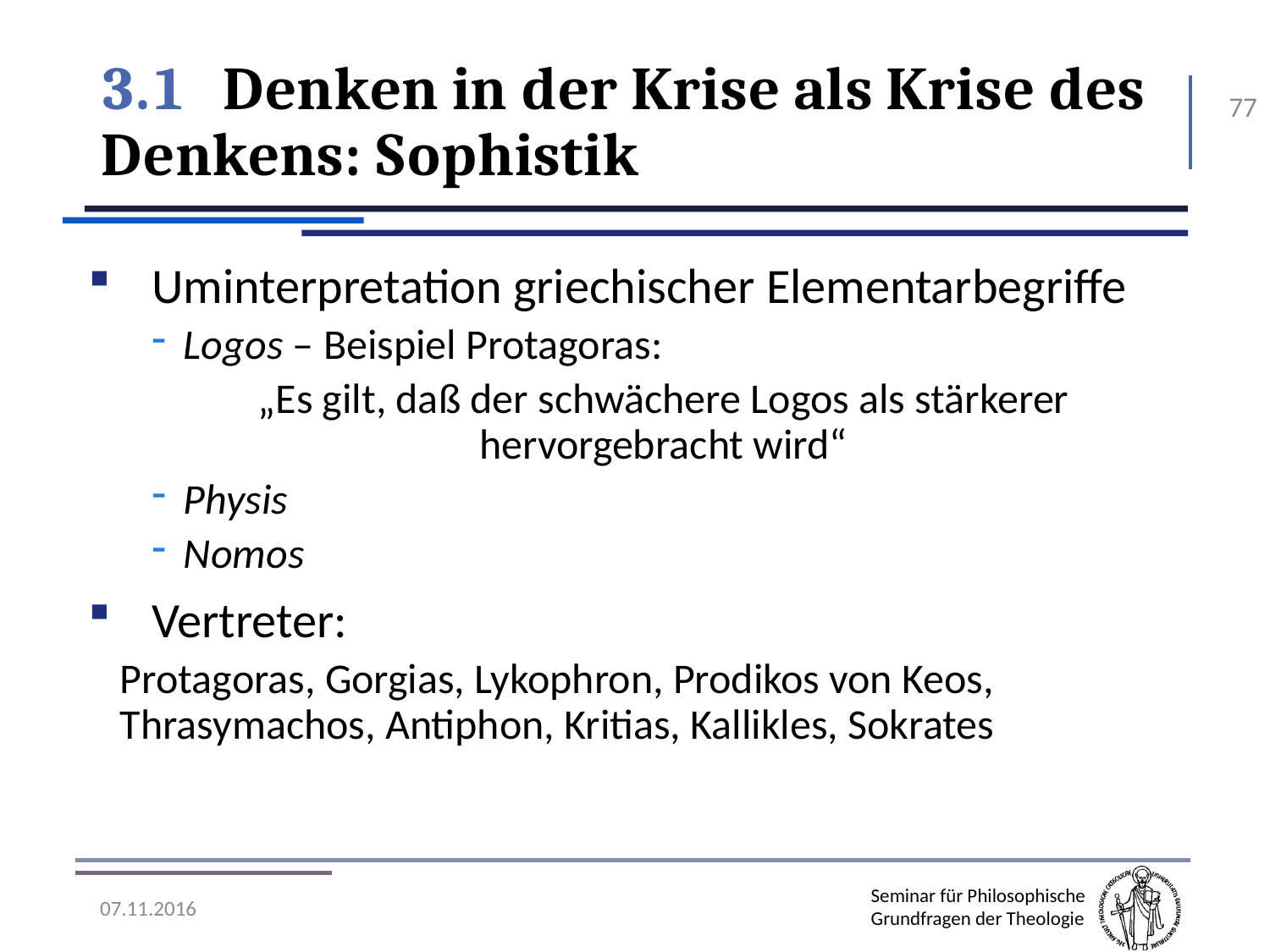

# 3.1	Denken in der Krise als Krise des Denkens: Sophistik
77
Uminterpretation griechischer Elementarbegriffe
Logos – Beispiel Protagoras:
„Es gilt, daß der schwächere Logos als stärkerer hervorgebracht wird“
Physis
Nomos
Vertreter:
Protagoras, Gorgias, Lykophron, Prodikos von Keos, Thrasymachos, Antiphon, Kritias, Kallikles, Sokrates

07.11.2016